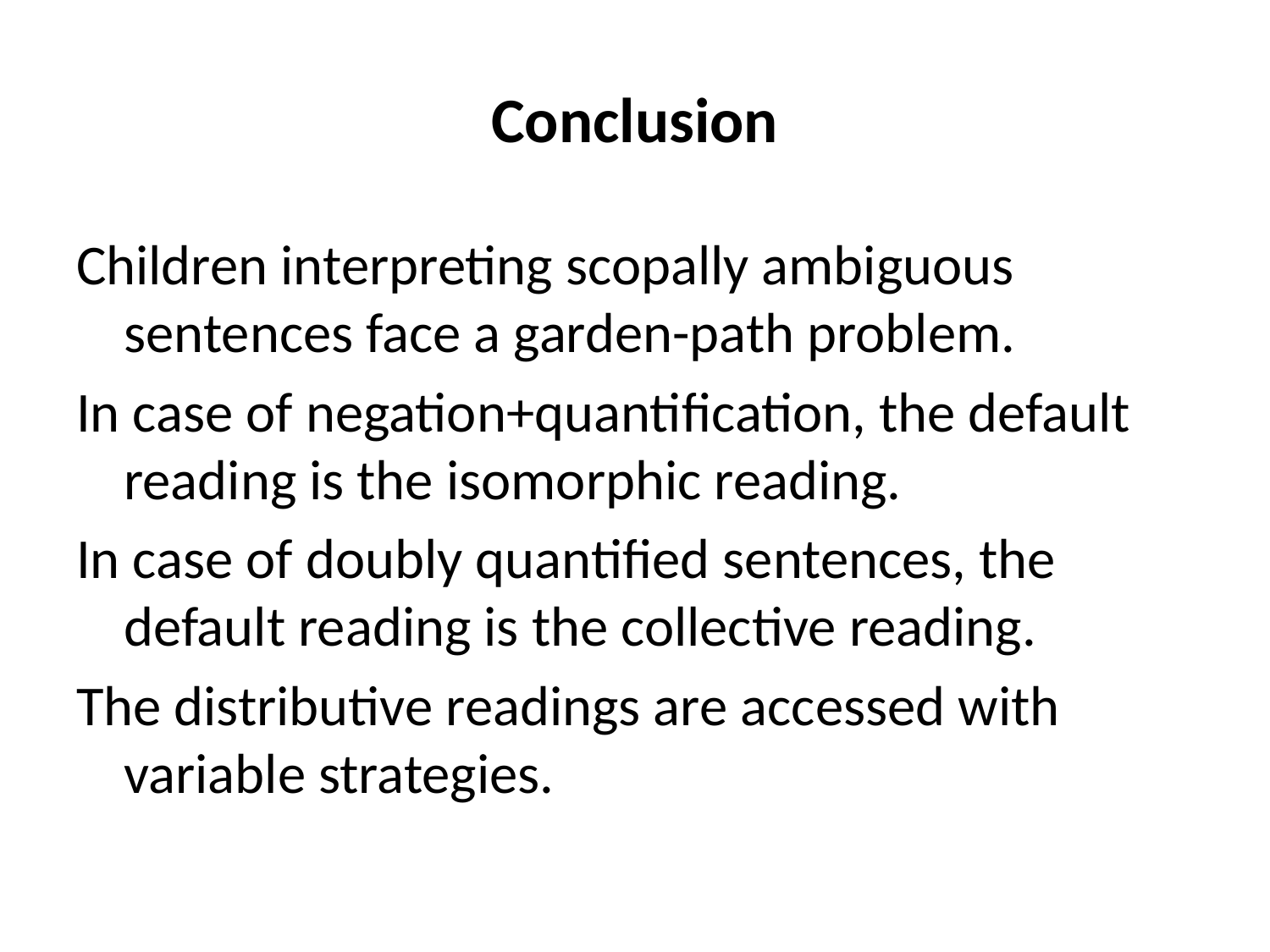

# Conclusion
Children interpreting scopally ambiguous sentences face a garden-path problem.
In case of negation+quantification, the default reading is the isomorphic reading.
In case of doubly quantified sentences, the default reading is the collective reading.
The distributive readings are accessed with variable strategies.